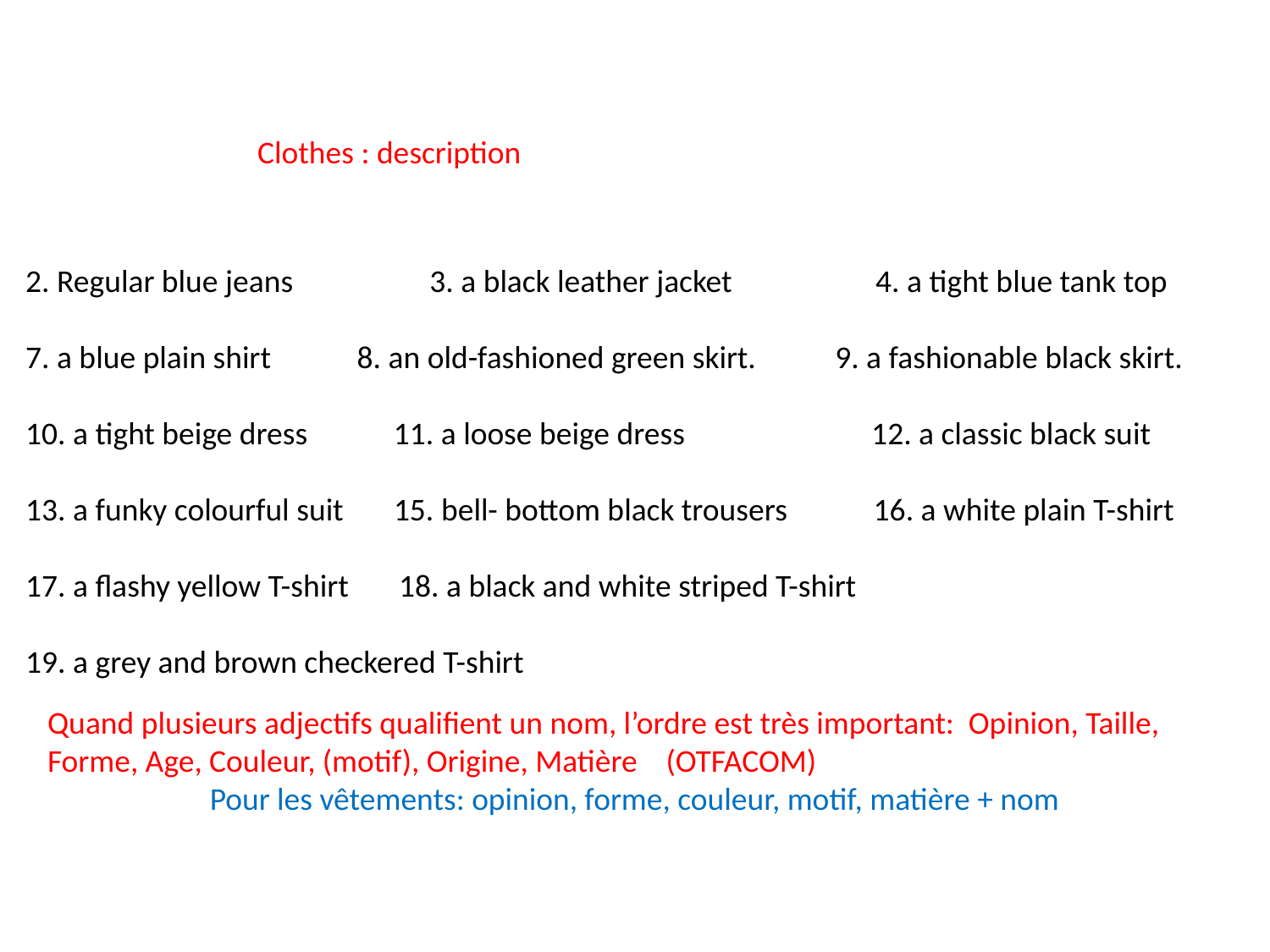

Clothes : description
2. Regular blue jeans                   3. a black leather jacket                    4. a tight blue tank top
7. a blue plain shirt            8. an old-fashioned green skirt.           9. a fashionable black skirt.        10. a tight beige dress            11. a loose beige dress                          12. a classic black suit
13. a funky colourful suit       15. bell- bottom black trousers            16. a white plain T-shirt            17. a flashy yellow T-shirt       18. a black and white striped T-shirt
19. a grey and brown checkered T-shirt
Quand plusieurs adjectifs qualifient un nom, l’ordre est très important:  Opinion, Taille, Forme, Age, Couleur, (motif), Origine, Matière    (OTFACOM)
Pour les vêtements: opinion, forme, couleur, motif, matière + nom